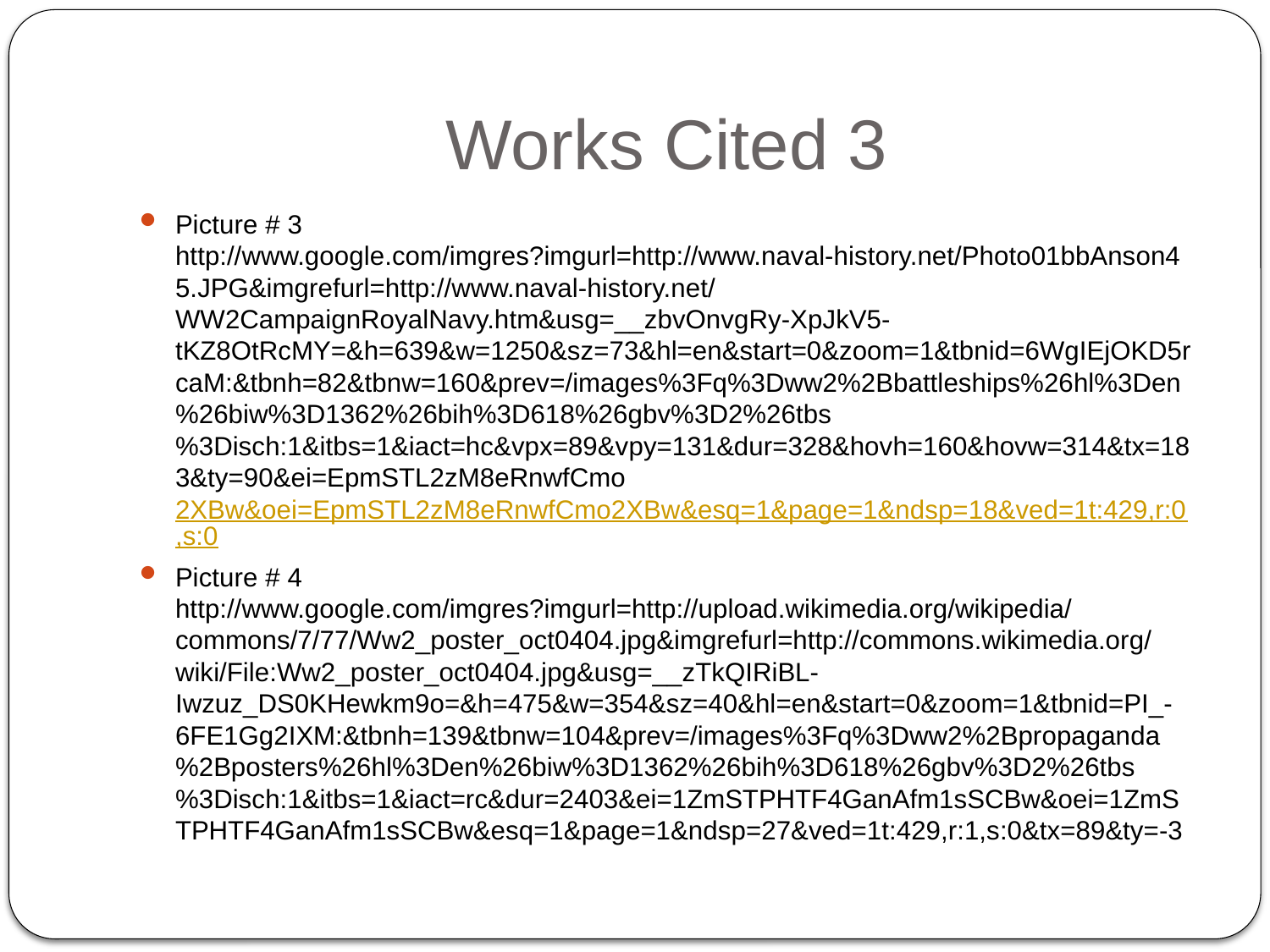

# Works Cited 3
Picture # 3 http://www.google.com/imgres?imgurl=http://www.naval-history.net/Photo01bbAnson45.JPG&imgrefurl=http://www.naval-history.net/WW2CampaignRoyalNavy.htm&usg=__zbvOnvgRy-XpJkV5-tKZ8OtRcMY=&h=639&w=1250&sz=73&hl=en&start=0&zoom=1&tbnid=6WgIEjOKD5rcaM:&tbnh=82&tbnw=160&prev=/images%3Fq%3Dww2%2Bbattleships%26hl%3Den%26biw%3D1362%26bih%3D618%26gbv%3D2%26tbs%3Disch:1&itbs=1&iact=hc&vpx=89&vpy=131&dur=328&hovh=160&hovw=314&tx=183&ty=90&ei=EpmSTL2zM8eRnwfCmo2XBw&oei=EpmSTL2zM8eRnwfCmo2XBw&esq=1&page=1&ndsp=18&ved=1t:429,r:0,s:0
Picture # 4 http://www.google.com/imgres?imgurl=http://upload.wikimedia.org/wikipedia/commons/7/77/Ww2_poster_oct0404.jpg&imgrefurl=http://commons.wikimedia.org/wiki/File:Ww2_poster_oct0404.jpg&usg=__zTkQIRiBL-Iwzuz_DS0KHewkm9o=&h=475&w=354&sz=40&hl=en&start=0&zoom=1&tbnid=PI_-6FE1Gg2IXM:&tbnh=139&tbnw=104&prev=/images%3Fq%3Dww2%2Bpropaganda%2Bposters%26hl%3Den%26biw%3D1362%26bih%3D618%26gbv%3D2%26tbs%3Disch:1&itbs=1&iact=rc&dur=2403&ei=1ZmSTPHTF4GanAfm1sSCBw&oei=1ZmSTPHTF4GanAfm1sSCBw&esq=1&page=1&ndsp=27&ved=1t:429,r:1,s:0&tx=89&ty=-3